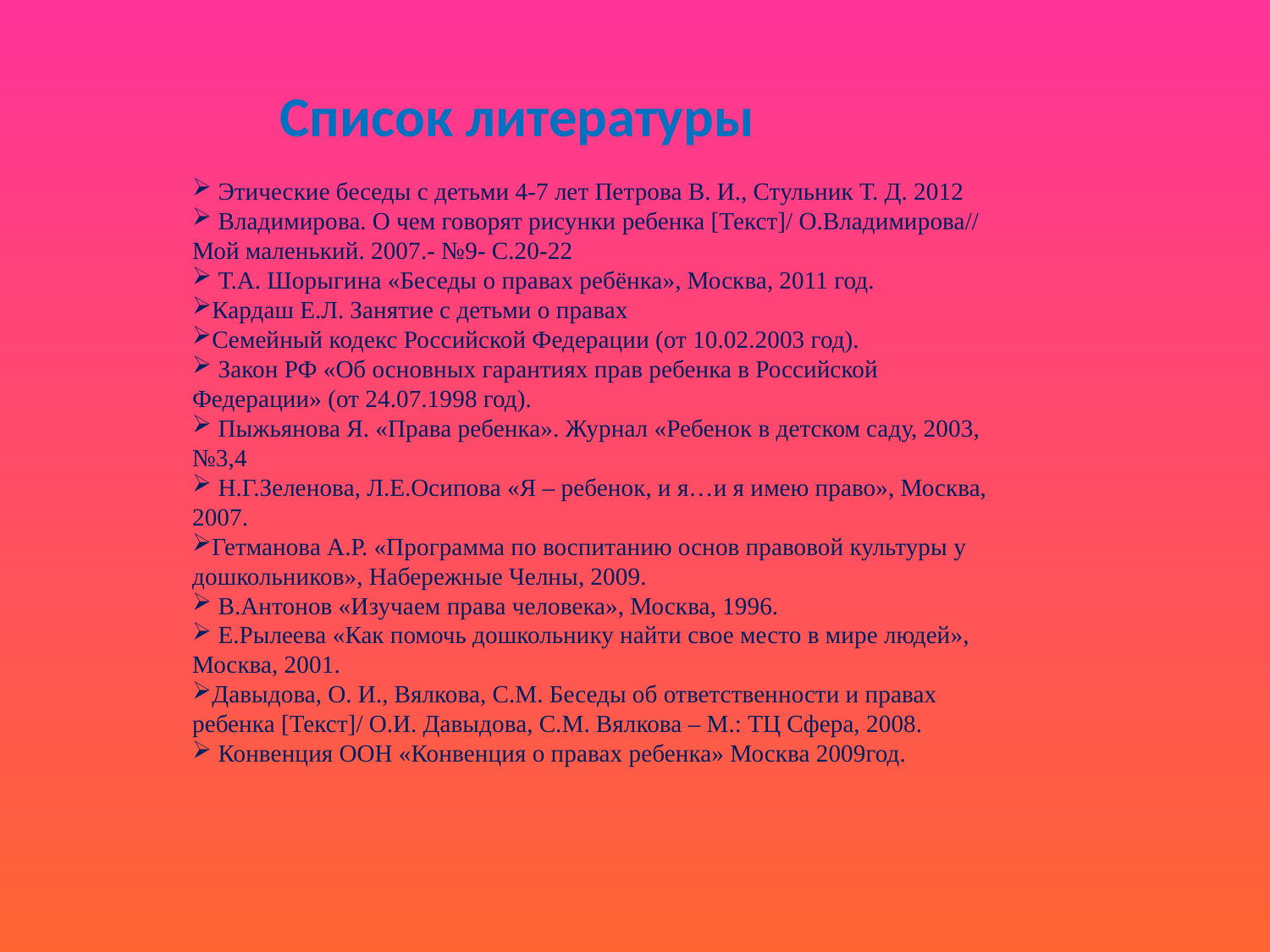

Список литературы
 Этические беседы с детьми 4-7 лет Петрова В. И., Стульник Т. Д. 2012
 Владимирова. О чем говорят рисунки ребенка [Текст]/ О.Владимирова// Мой маленький. 2007.- №9- С.20-22
 Т.А. Шорыгина «Беседы о правах ребёнка», Москва, 2011 год.
Кардаш Е.Л. Занятие с детьми о правах
Семейный кодекс Российской Федерации (от 10.02.2003 год).
 Закон РФ «Об основных гарантиях прав ребенка в Российской Федерации» (от 24.07.1998 год).
 Пыжьянова Я. «Права ребенка». Журнал «Ребенок в детском саду, 2003, №3,4
 Н.Г.Зеленова, Л.Е.Осипова «Я – ребенок, и я…и я имею право», Москва, 2007.
Гетманова А.Р. «Программа по воспитанию основ правовой культуры у дошкольников», Набережные Челны, 2009.
 В.Антонов «Изучаем права человека», Москва, 1996.
 Е.Рылеева «Как помочь дошкольнику найти свое место в мире людей», Москва, 2001.
Давыдова, О. И., Вялкова, С.М. Беседы об ответственности и правах ребенка [Текст]/ О.И. Давыдова, С.М. Вялкова – М.: ТЦ Сфера, 2008.
 Конвенция ООН «Конвенция о правах ребенка» Москва 2009год.